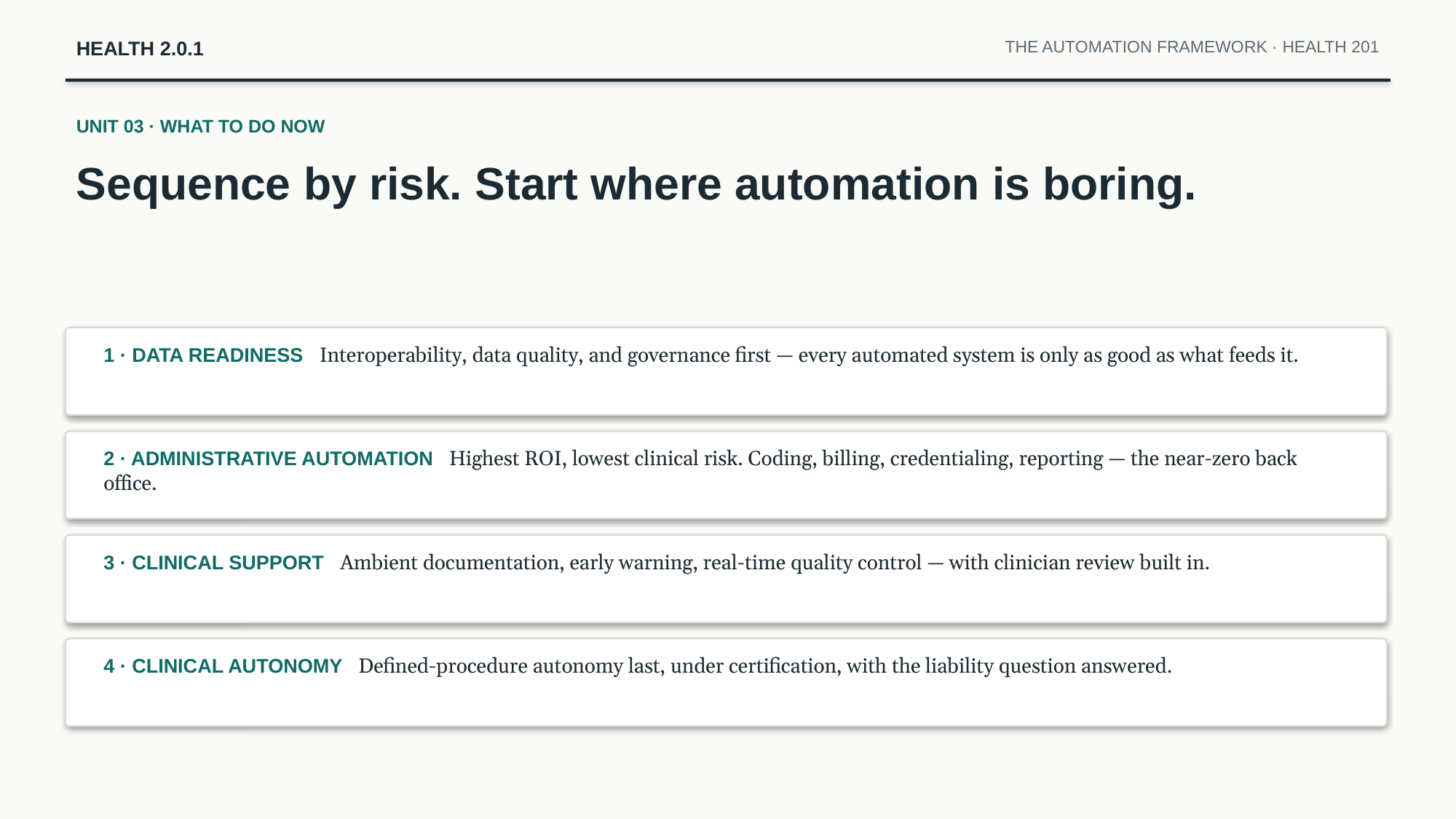

HEALTH 2.0.1
THE AUTOMATION FRAMEWORK · HEALTH 201

UNIT 03 · WHAT TO DO NOW
Sequence by risk. Start where automation is boring.

1 · DATA READINESS   Interoperability, data quality, and governance first — every automated system is only as good as what feeds it.

2 · ADMINISTRATIVE AUTOMATION   Highest ROI, lowest clinical risk. Coding, billing, credentialing, reporting — the near-zero back office.

3 · CLINICAL SUPPORT   Ambient documentation, early warning, real-time quality control — with clinician review built in.

4 · CLINICAL AUTONOMY   Defined-procedure autonomy last, under certification, with the liability question answered.